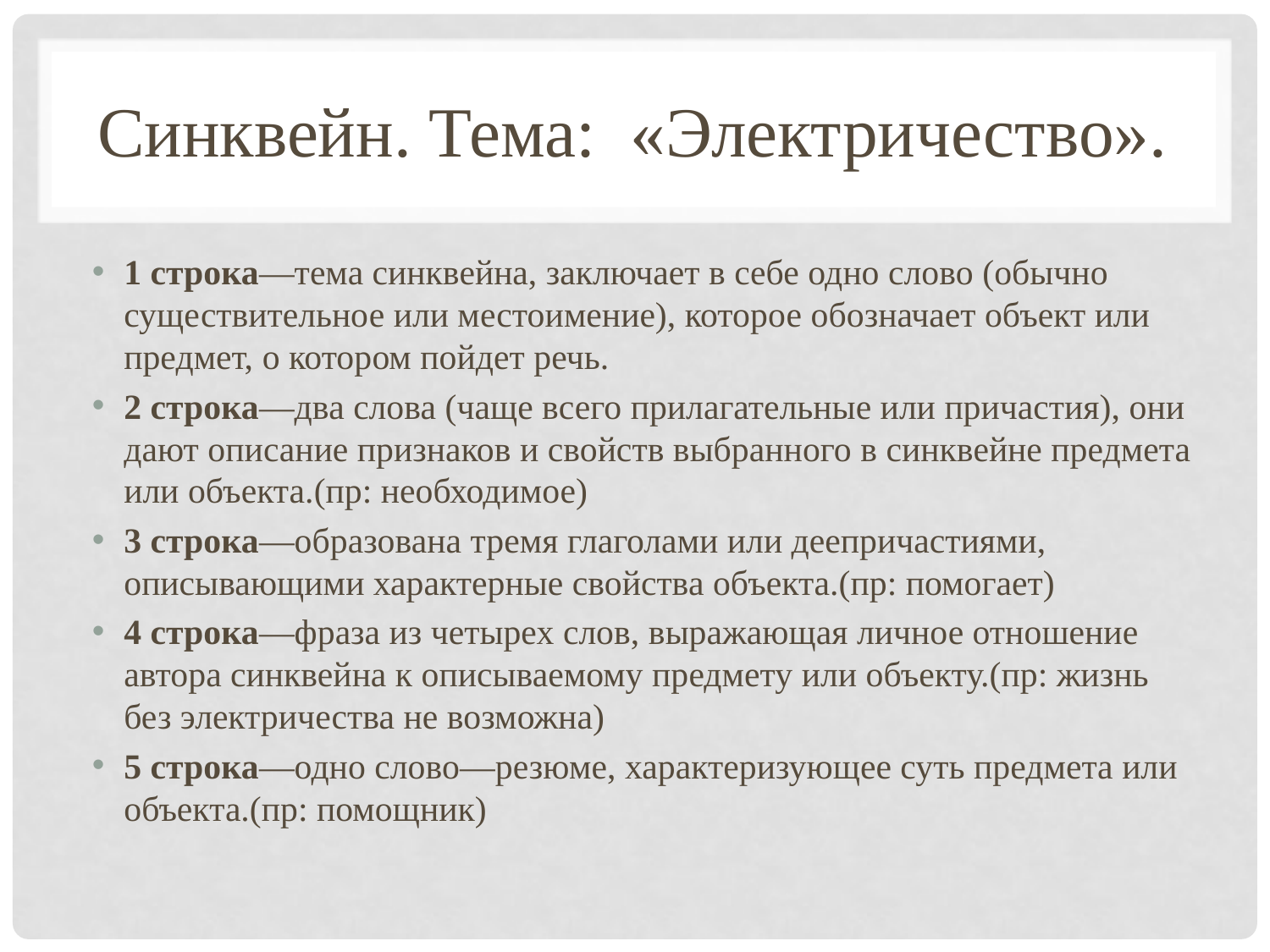

# Синквейн. Тема:  «Электричество».
1 строка—тема синквейна, заключает в себе одно слово (обычно существительное или местоимение), которое обозначает объект или предмет, о котором пойдет речь.
2 строка—два слова (чаще всего прилагательные или причастия), они дают описание признаков и свойств выбранного в синквейне предмета или объекта.(пр: необходимое)
3 строка—образована тремя глаголами или деепричастиями, описывающими характерные свойства объекта.(пр: помогает)
4 строка—фраза из четырех слов, выражающая личное отношение автора синквейна к описываемому предмету или объекту.(пр: жизнь без электричества не возможна)
5 строка—одно слово—резюме, характеризующее суть предмета или объекта.(пр: помощник)